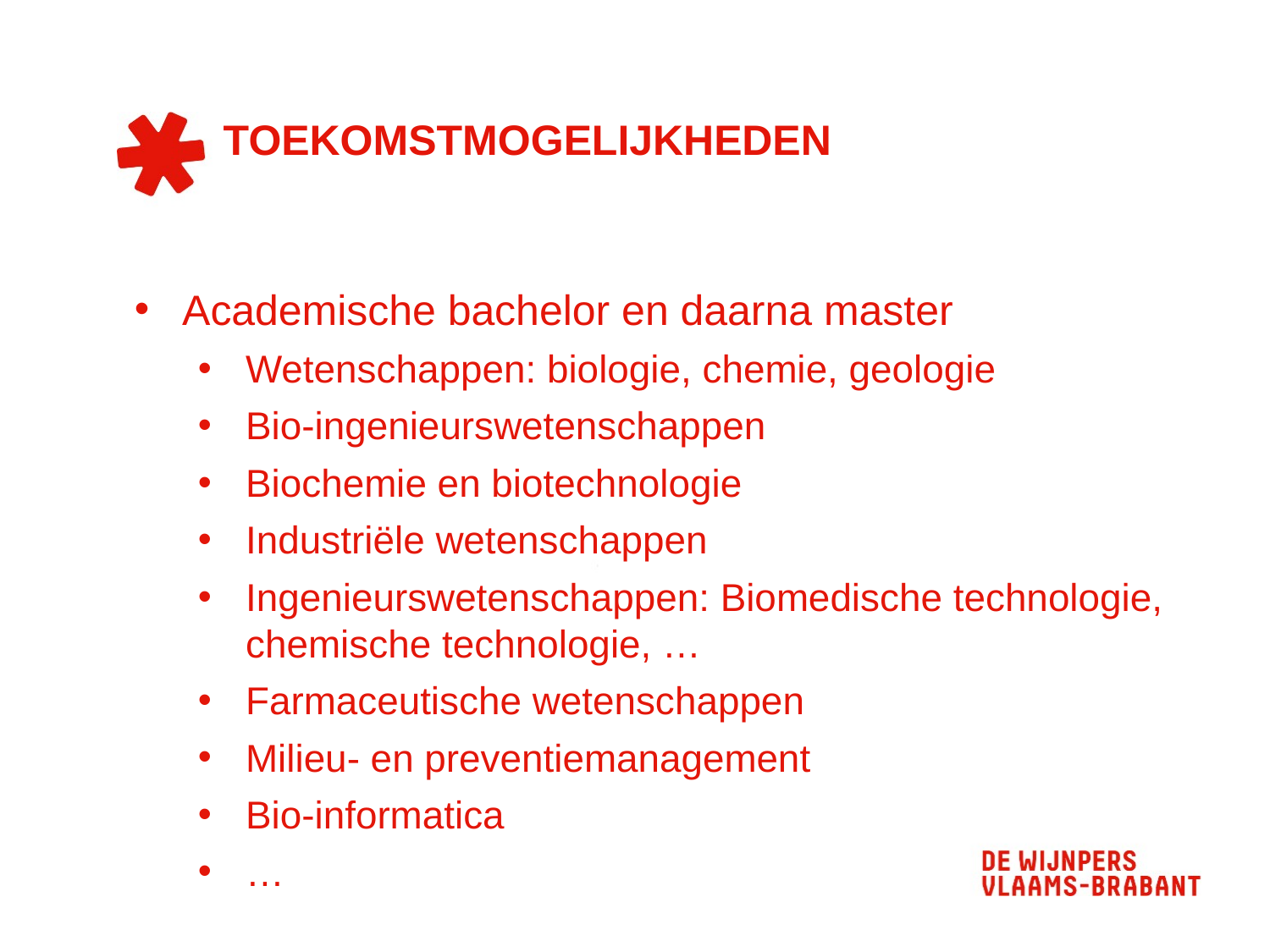

# TOEKOMSTMOGELIJKHEDEN
Academische bachelor en daarna master
Wetenschappen: biologie, chemie, geologie
Bio-ingenieurswetenschappen
Biochemie en biotechnologie
Industriële wetenschappen
Ingenieurswetenschappen: Biomedische technologie, chemische technologie, …
Farmaceutische wetenschappen
Milieu- en preventiemanagement
Bio-informatica
…